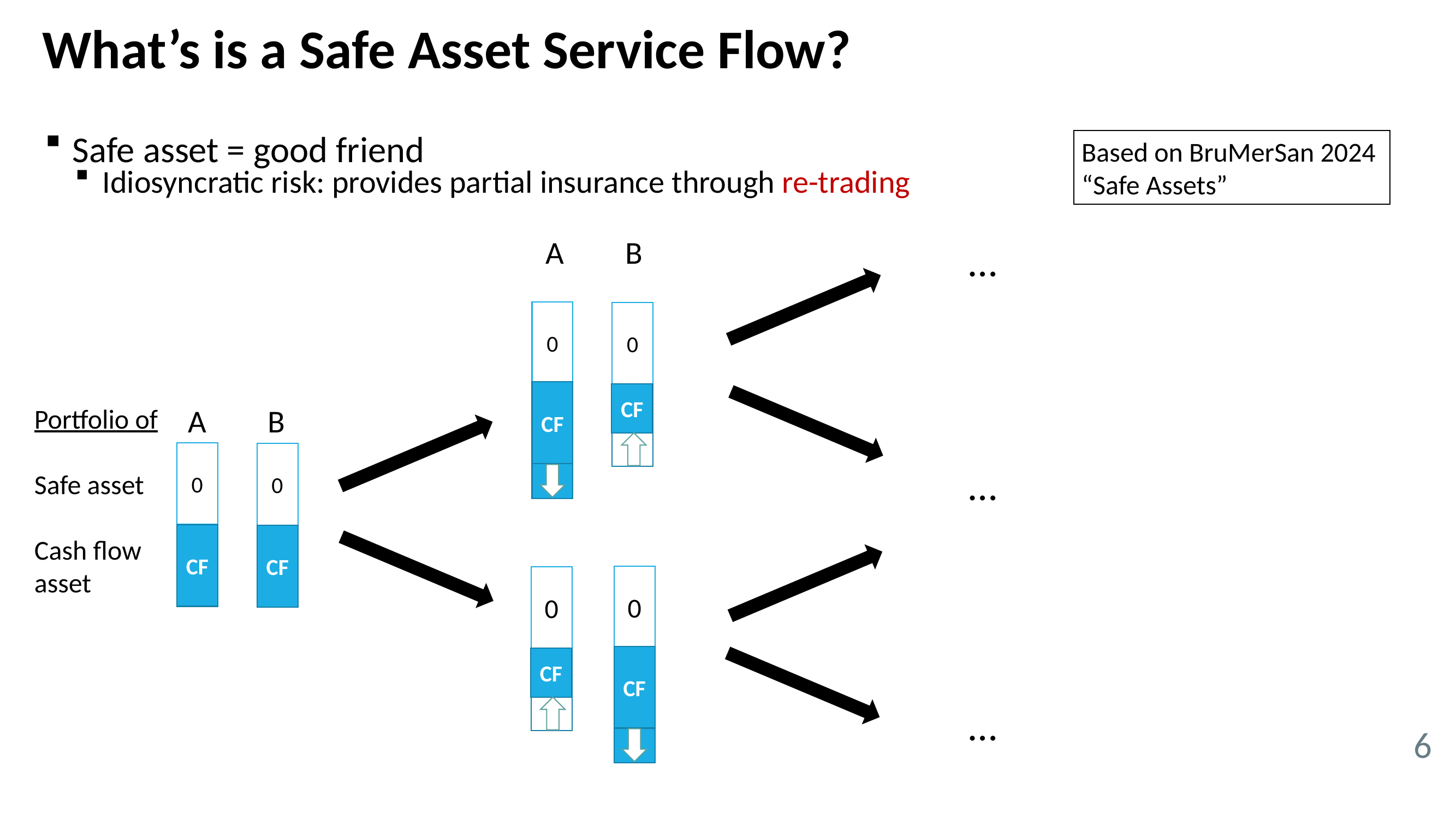

# What’s is a Safe Asset Service Flow?
Based on BruMerSan 2024
“Safe Assets”
Safe asset = good friend
Idiosyncratic risk: provides partial insurance through re-trading

B
A
…

…

…

0
0
CF

CF

B
A
Portfolio of

Safe asset

Cash flow
asset

0
0

shocks
CF
CF

0
0

CF
CF

shocks
6